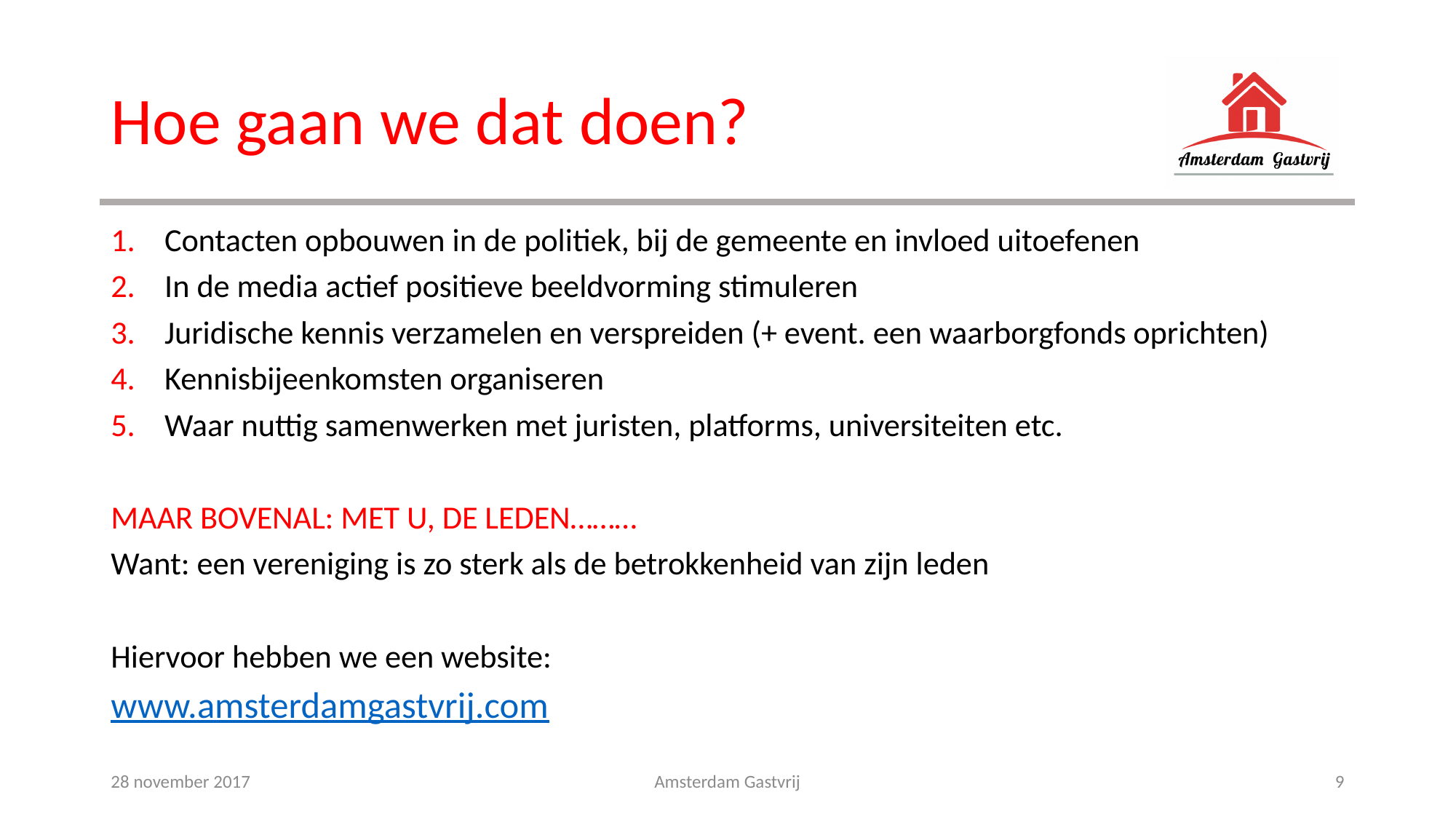

# Hoe gaan we dat doen?
Contacten opbouwen in de politiek, bij de gemeente en invloed uitoefenen
In de media actief positieve beeldvorming stimuleren
Juridische kennis verzamelen en verspreiden (+ event. een waarborgfonds oprichten)
Kennisbijeenkomsten organiseren
Waar nuttig samenwerken met juristen, platforms, universiteiten etc.

MAAR BOVENAL: MET U, DE LEDEN………
Want: een vereniging is zo sterk als de betrokkenheid van zijn leden

Hiervoor hebben we een website:
www.amsterdamgastvrij.com

28 november 2017
Amsterdam Gastvrij
9